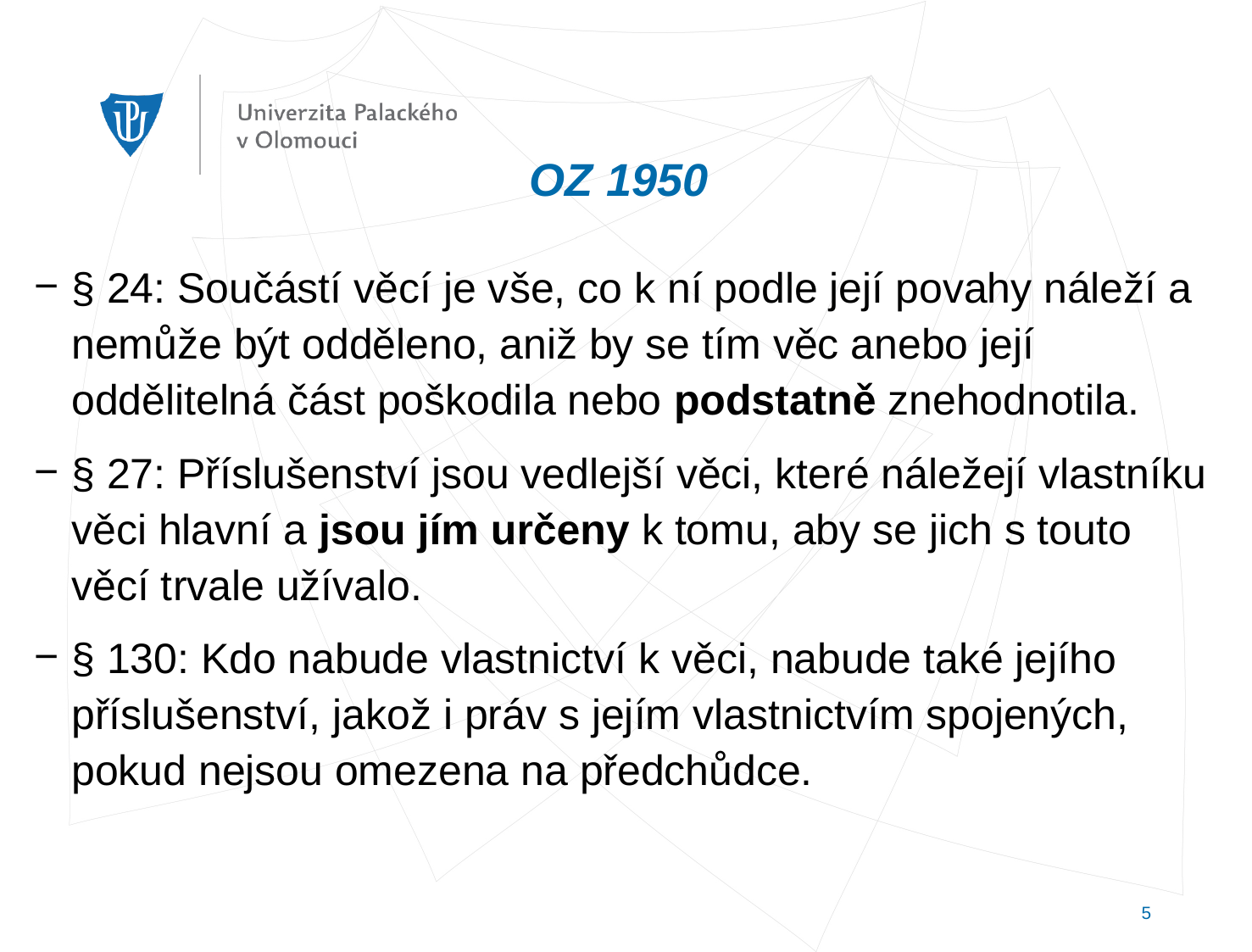

# OZ 1950
§ 24: Součástí věcí je vše, co k ní podle její povahy náleží a nemůže být odděleno, aniž by se tím věc anebo její oddělitelná část poškodila nebo podstatně znehodnotila.
§ 27: Příslušenství jsou vedlejší věci, které náležejí vlastníku věci hlavní a jsou jím určeny k tomu, aby se jich s touto věcí trvale užívalo.
§ 130: Kdo nabude vlastnictví k věci, nabude také jejího příslušenství, jakož i práv s jejím vlastnictvím spojených, pokud nejsou omezena na předchůdce.
5